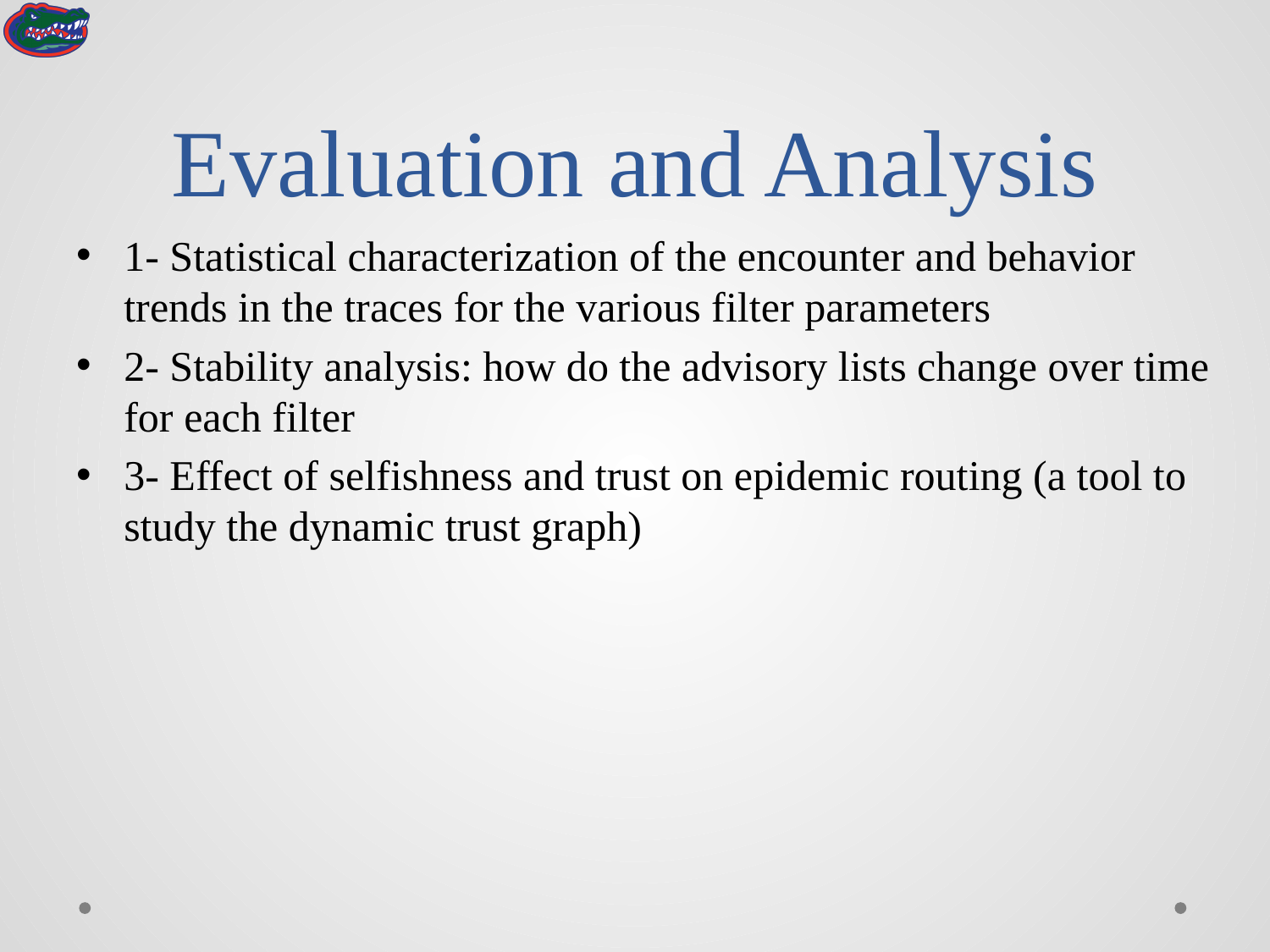

# Evaluation and Analysis
1- Statistical characterization of the encounter and behavior trends in the traces for the various filter parameters
2- Stability analysis: how do the advisory lists change over time for each filter
3- Effect of selfishness and trust on epidemic routing (a tool to study the dynamic trust graph)